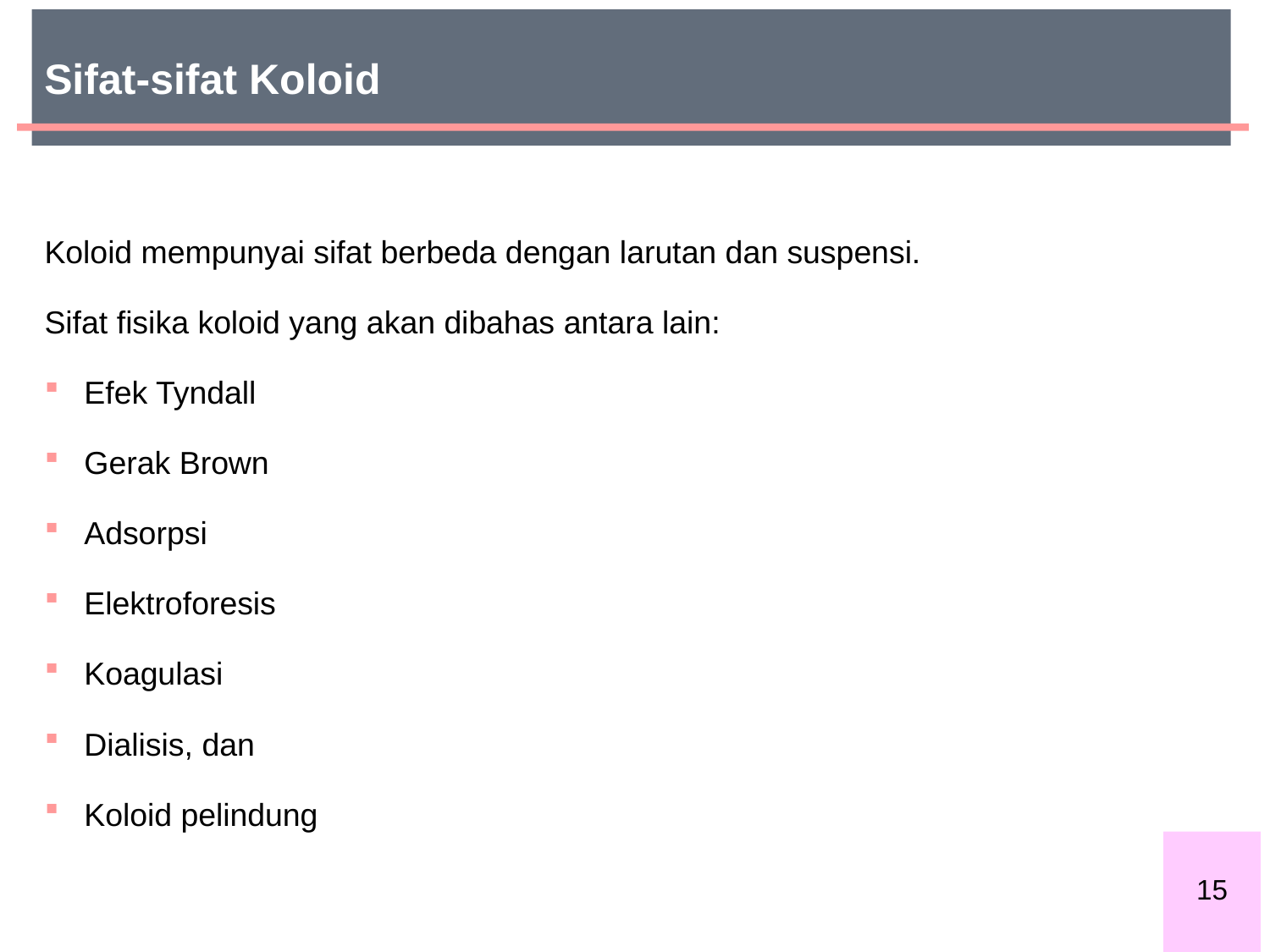

Sifat-sifat Koloid

Koloid mempunyai sifat berbeda dengan larutan dan suspensi.
Sifat fisika koloid yang akan dibahas antara lain:
Efek Tyndall
Gerak Brown
Adsorpsi
Elektroforesis
Koagulasi
Dialisis, dan
Koloid pelindung

15